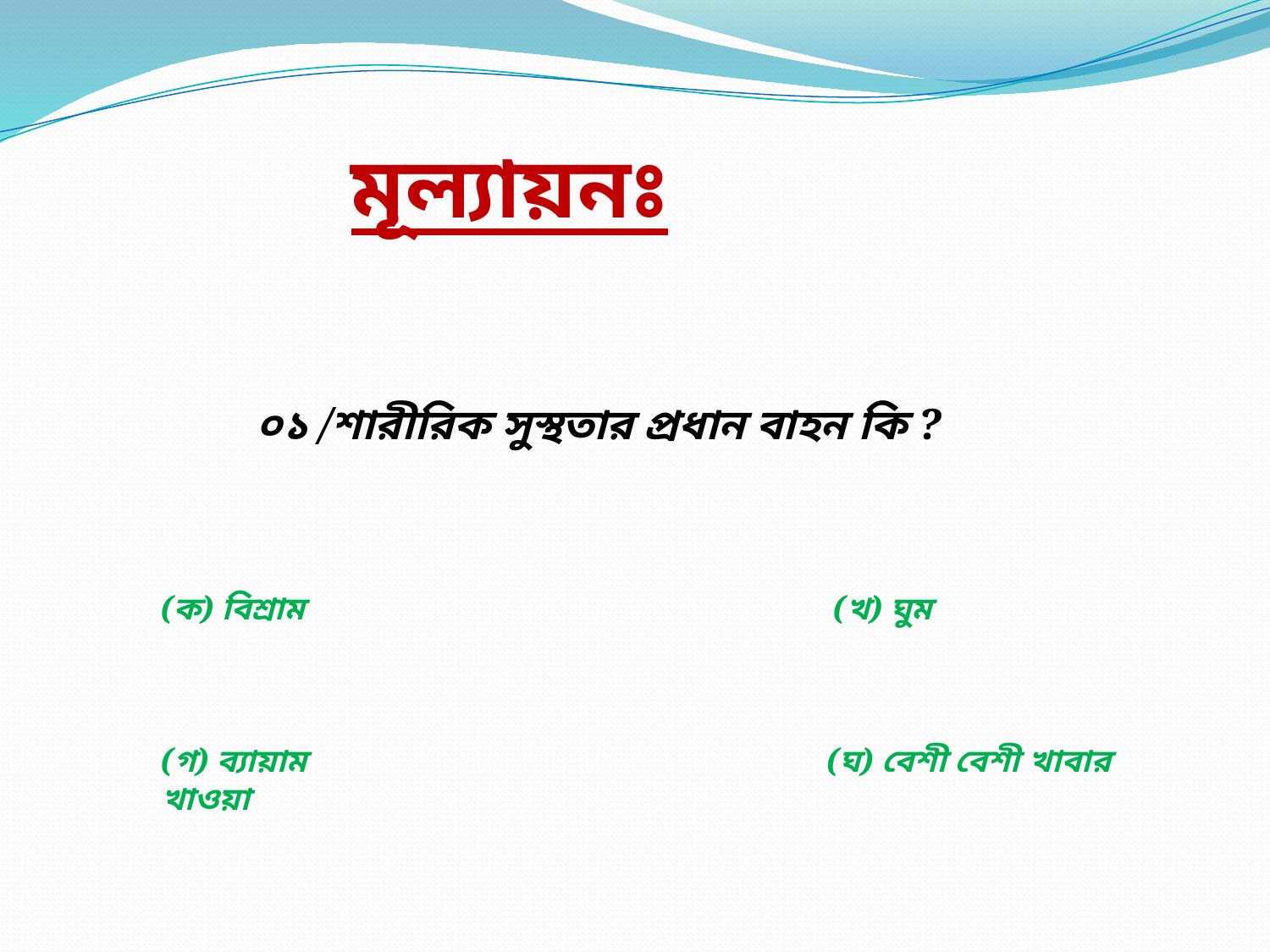

মূল্যায়নঃ
০১ /শারীরিক সুস্থতার প্রধান বাহন কি ?
(ক) বিশ্রাম                                                                (খ) ঘুম

(গ) ব্যায়াম                                                               (ঘ) বেশী বেশী খাবার খাওয়া